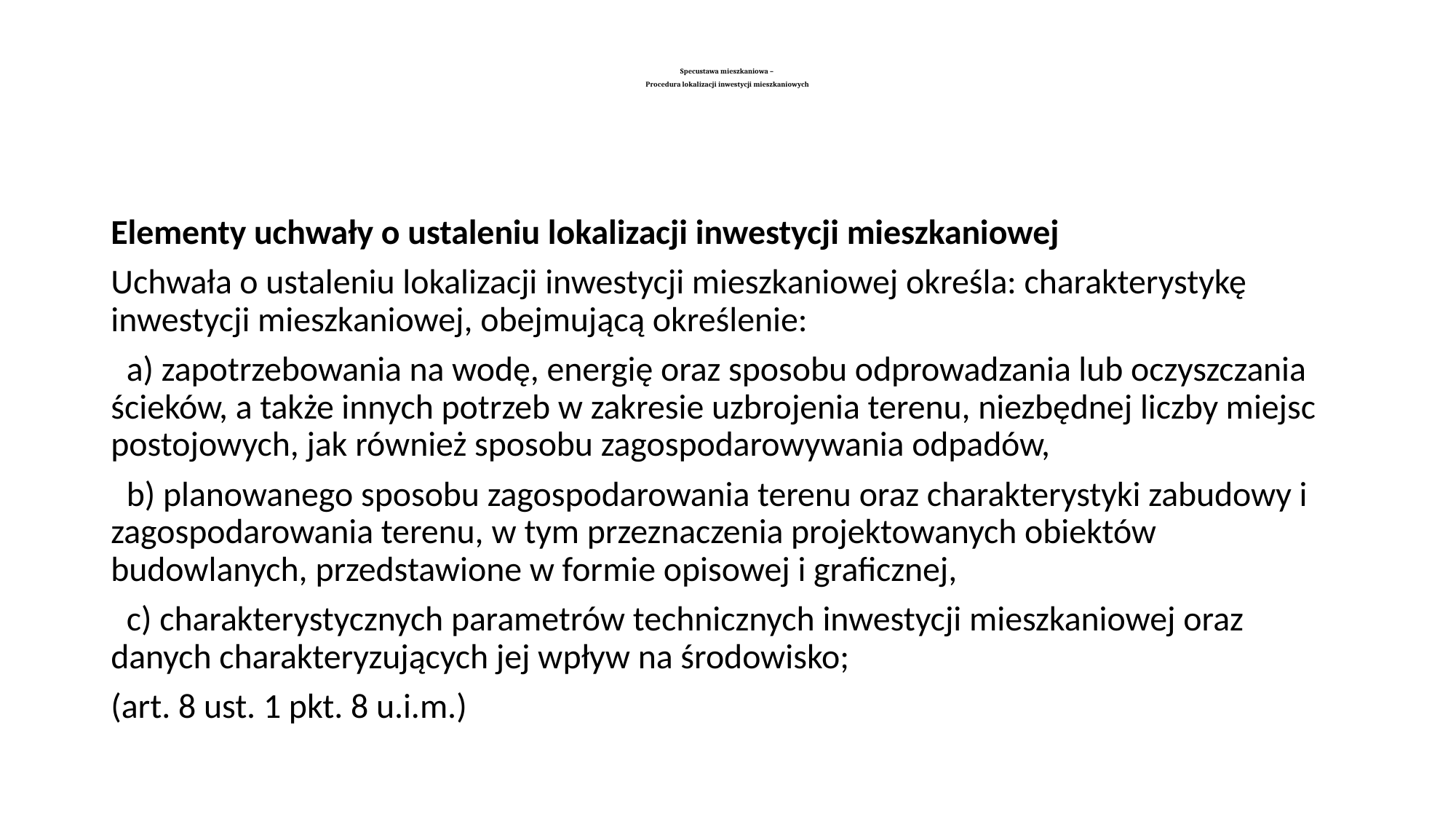

# Specustawa mieszkaniowa – Procedura lokalizacji inwestycji mieszkaniowych
Elementy uchwały o ustaleniu lokalizacji inwestycji mieszkaniowej
Uchwała o ustaleniu lokalizacji inwestycji mieszkaniowej określa: charakterystykę inwestycji mieszkaniowej, obejmującą określenie:
  a) zapotrzebowania na wodę, energię oraz sposobu odprowadzania lub oczyszczania ścieków, a także innych potrzeb w zakresie uzbrojenia terenu, niezbędnej liczby miejsc postojowych, jak również sposobu zagospodarowywania odpadów,
  b) planowanego sposobu zagospodarowania terenu oraz charakterystyki zabudowy i zagospodarowania terenu, w tym przeznaczenia projektowanych obiektów budowlanych, przedstawione w formie opisowej i graficznej,
  c) charakterystycznych parametrów technicznych inwestycji mieszkaniowej oraz danych charakteryzujących jej wpływ na środowisko;
(art. 8 ust. 1 pkt. 8 u.i.m.)